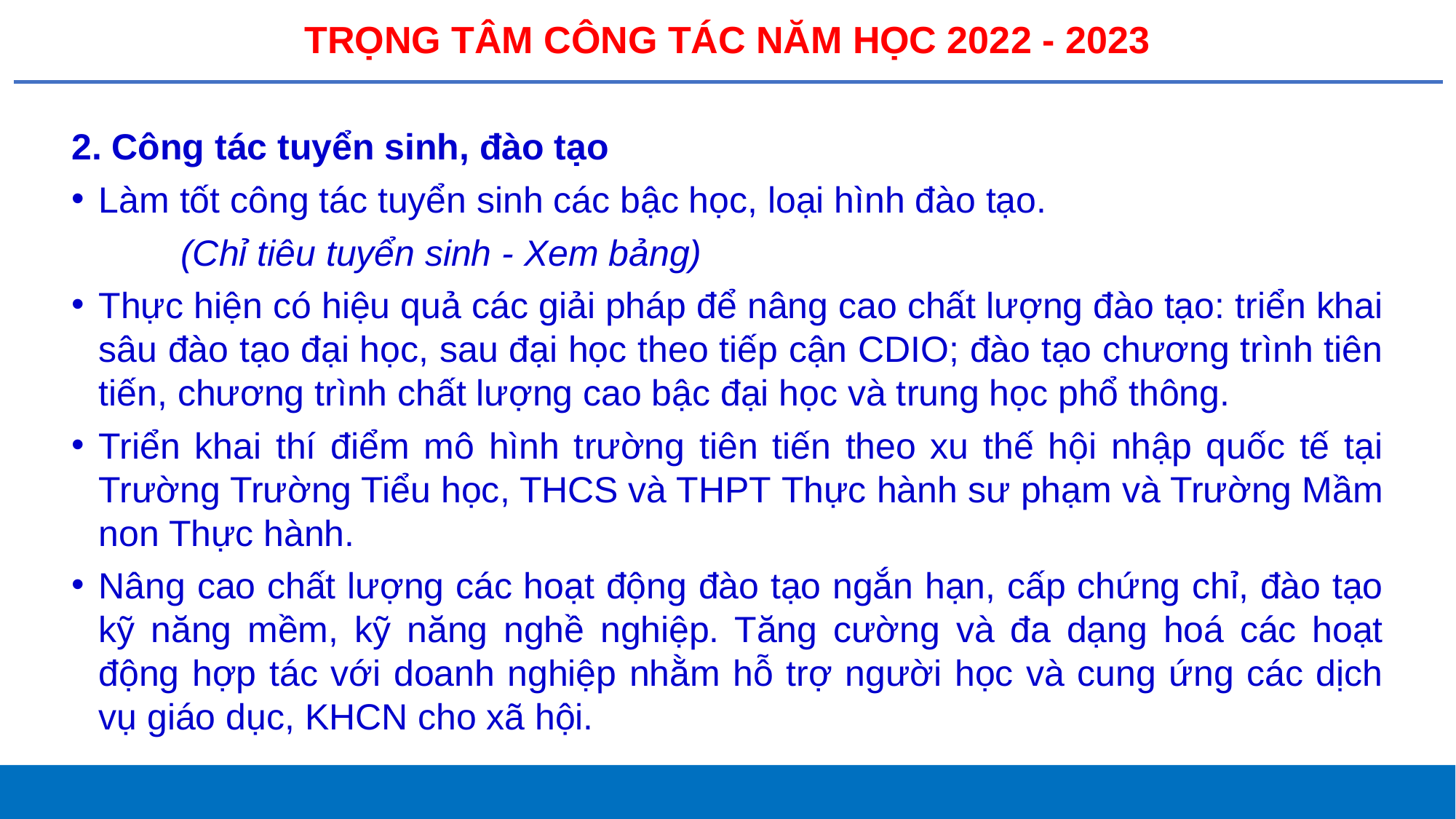

# TRỌNG TÂM CÔNG TÁC NĂM HỌC 2022 - 2023
2. Công tác tuyển sinh, đào tạo
Làm tốt công tác tuyển sinh các bậc học, loại hình đào tạo.
	(Chỉ tiêu tuyển sinh - Xem bảng)
Thực hiện có hiệu quả các giải pháp để nâng cao chất lượng đào tạo: triển khai sâu đào tạo đại học, sau đại học theo tiếp cận CDIO; đào tạo chương trình tiên tiến, chương trình chất lượng cao bậc đại học và trung học phổ thông.
Triển khai thí điểm mô hình trường tiên tiến theo xu thế hội nhập quốc tế tại Trường Trường Tiểu học, THCS và THPT Thực hành sư phạm và Trường Mầm non Thực hành.
Nâng cao chất lượng các hoạt động đào tạo ngắn hạn, cấp chứng chỉ, đào tạo kỹ năng mềm, kỹ năng nghề nghiệp. Tăng cường và đa dạng hoá các hoạt động hợp tác với doanh nghiệp nhằm hỗ trợ người học và cung ứng các dịch vụ giáo dục, KHCN cho xã hội.